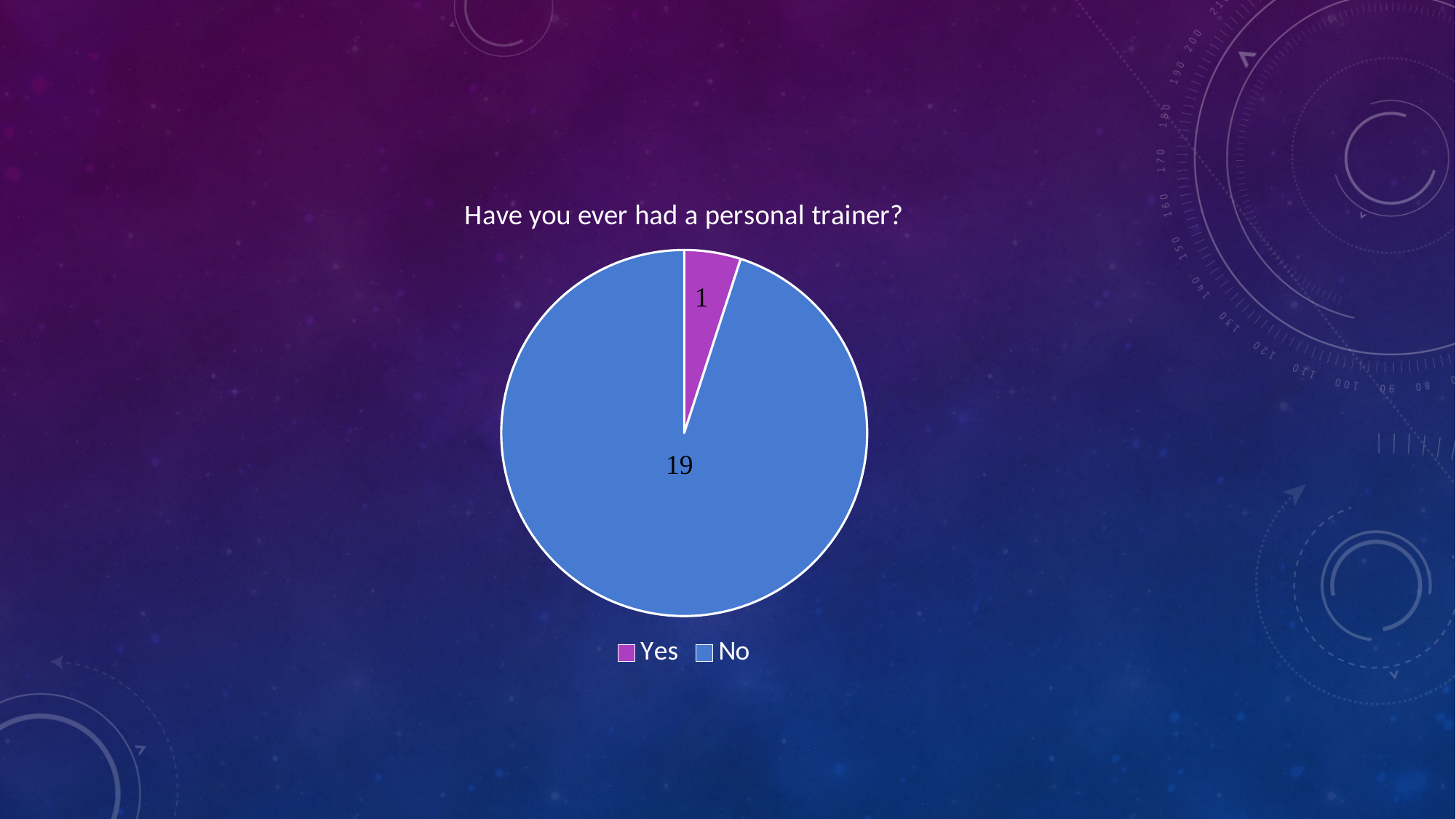

### Chart: Have you ever had a personal trainer?

| Category | Hve you ever had a personal trainer? |
|---|---|
| Yes | 1.0 |
| No | 19.0 |